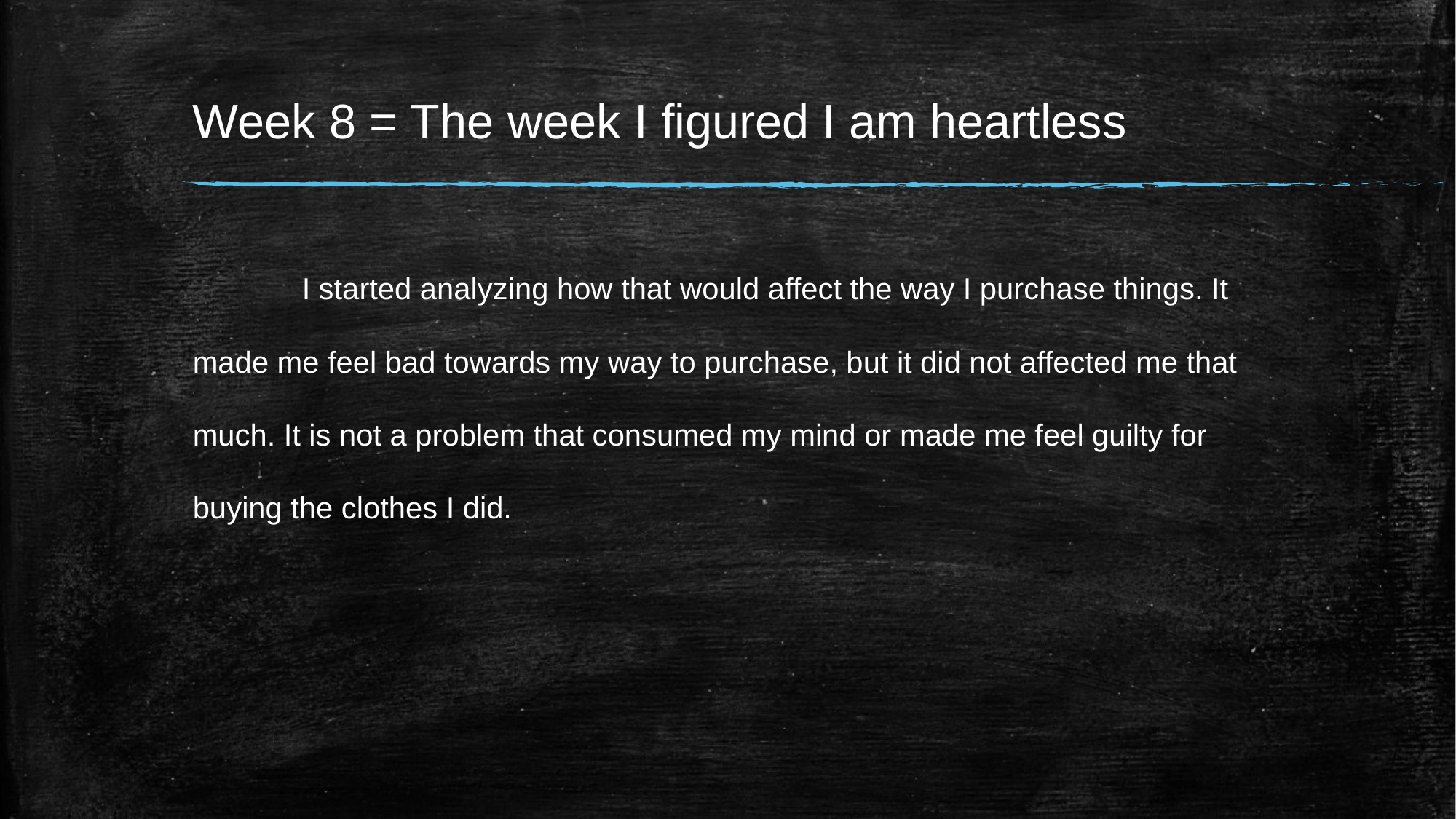

# Week 8 = The week I figured I am heartless
	I started analyzing how that would affect the way I purchase things. It made me feel bad towards my way to purchase, but it did not affected me that much. It is not a problem that consumed my mind or made me feel guilty for buying the clothes I did.